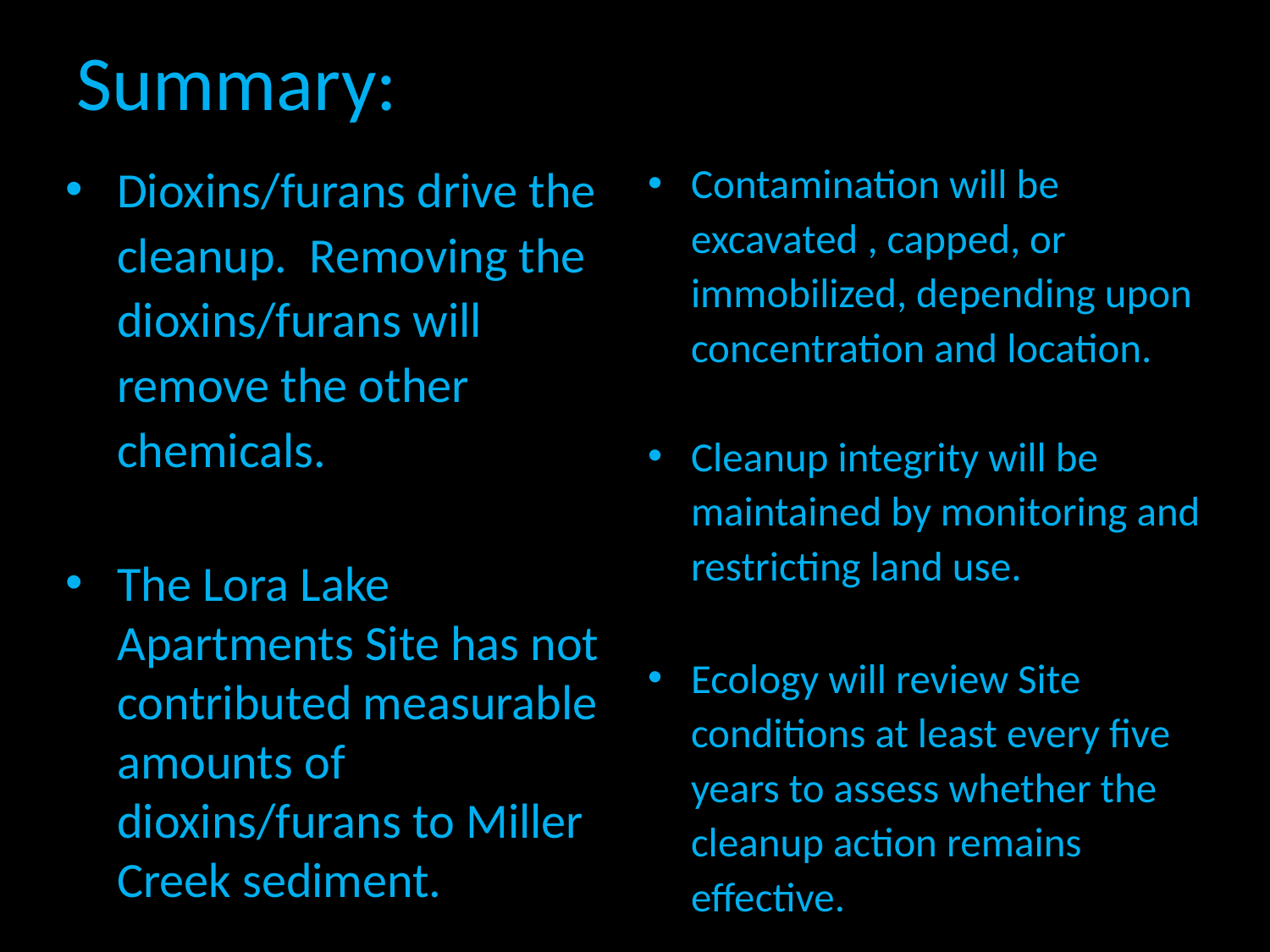

# Summary:
Dioxins/furans drive the cleanup.  Removing the dioxins/furans will remove the other chemicals.

The Lora Lake Apartments Site has not contributed measurable amounts of dioxins/furans to Miller Creek sediment.
Contamination will be excavated , capped, or immobilized, depending upon concentration and location.

Cleanup integrity will be maintained by monitoring and restricting land use.

Ecology will review Site conditions at least every five years to assess whether the cleanup action remains effective.